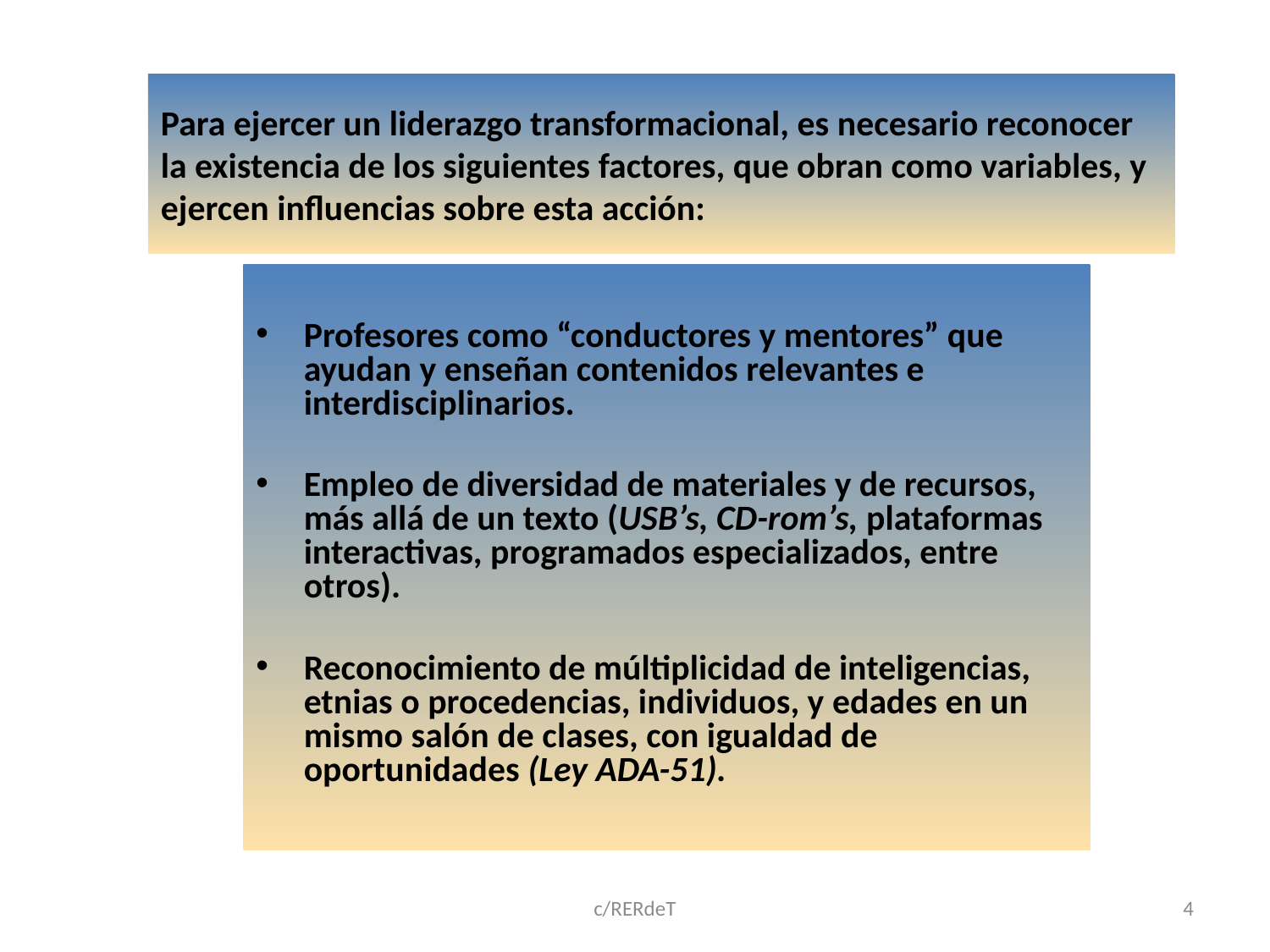

# Para ejercer un liderazgo transformacional, es necesario reconocer la existencia de los siguientes factores, que obran como variables, y ejercen influencias sobre esta acción:

Profesores como “conductores y mentores” que ayudan y enseñan contenidos relevantes e interdisciplinarios.

Empleo de diversidad de materiales y de recursos, más allá de un texto (USB’s, CD-rom’s, plataformas interactivas, programados especializados, entre otros).

Reconocimiento de múltiplicidad de inteligencias, etnias o procedencias, individuos, y edades en un mismo salón de clases, con igualdad de oportunidades (Ley ADA-51).
c/RERdeT
4